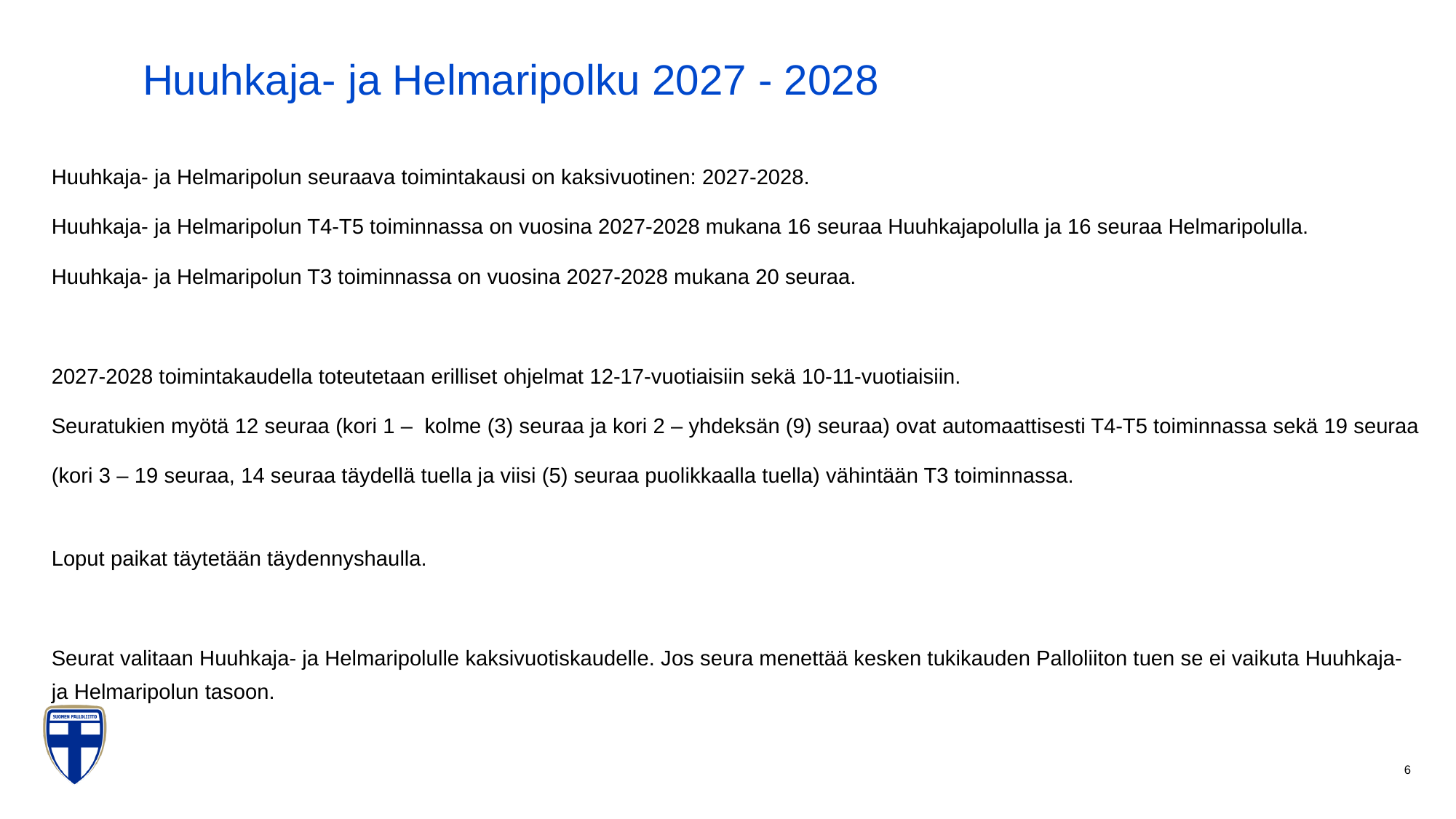

# Huuhkaja- ja Helmaripolku 2027 - 2028
Huuhkaja- ja Helmaripolun seuraava toimintakausi on kaksivuotinen: 2027-2028.
Huuhkaja- ja Helmaripolun T4-T5 toiminnassa on vuosina 2027-2028 mukana 16 seuraa Huuhkajapolulla ja 16 seuraa Helmaripolulla.
Huuhkaja- ja Helmaripolun T3 toiminnassa on vuosina 2027-2028 mukana 20 seuraa.

2027-2028 toimintakaudella toteutetaan erilliset ohjelmat 12-17-vuotiaisiin sekä 10-11-vuotiaisiin.
Seuratukien myötä 12 seuraa (kori 1 –  kolme (3) seuraa ja kori 2 – yhdeksän (9) seuraa) ovat automaattisesti T4-T5 toiminnassa sekä 19 seuraa
(kori 3 – 19 seuraa, 14 seuraa täydellä tuella ja viisi (5) seuraa puolikkaalla tuella) vähintään T3 toiminnassa.
Loput paikat täytetään täydennyshaulla.

Seurat valitaan Huuhkaja- ja Helmaripolulle kaksivuotiskaudelle. Jos seura menettää kesken tukikauden Palloliiton tuen se ei vaikuta Huuhkaja- ja Helmaripolun tasoon.
6